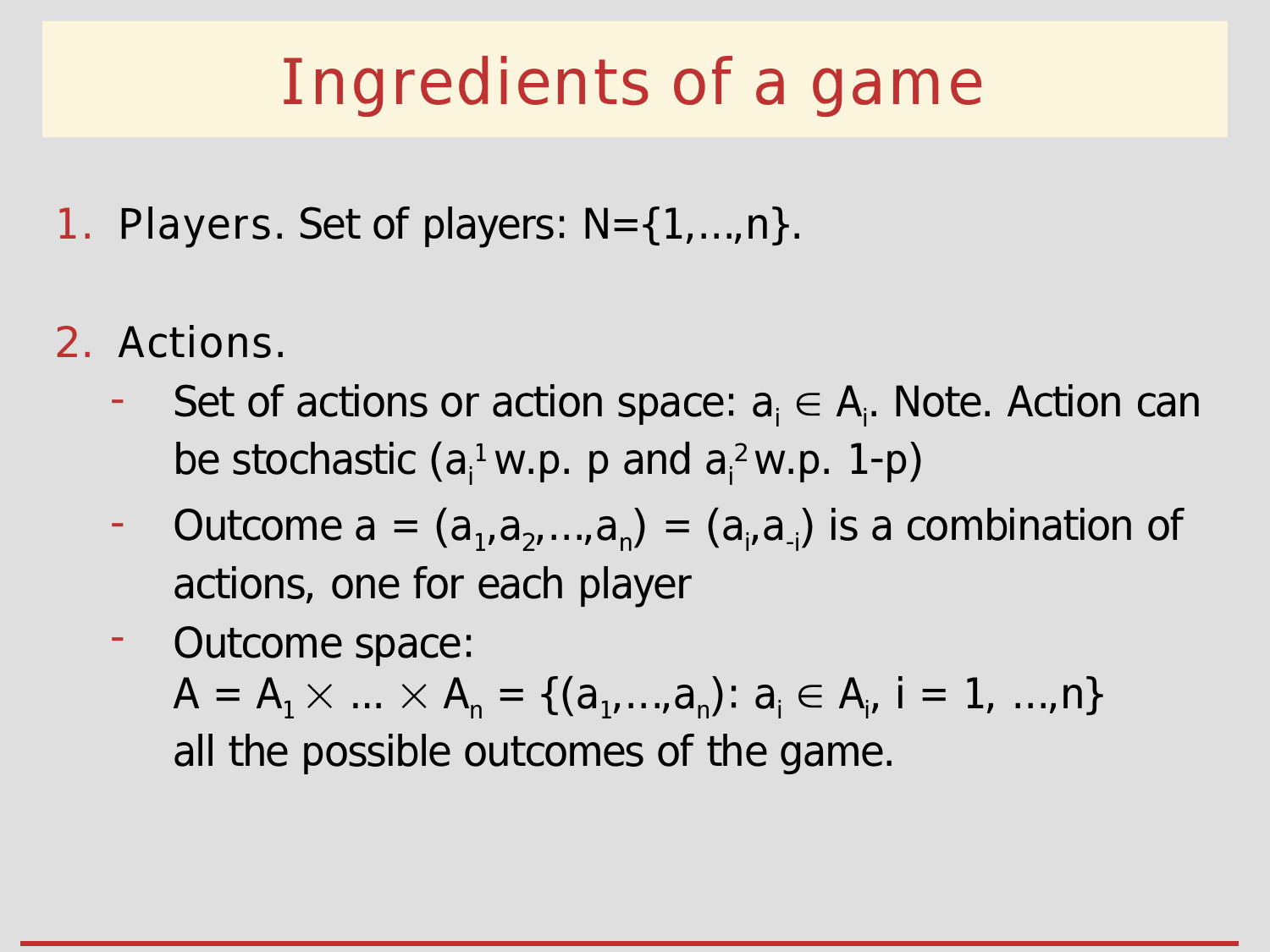

# Ingredients of a game
Players. Set of players: N={1,...,n}.

Actions.
Set of actions or action space: ai ∈ Ai. Note. Action can be stochastic (ai1 w.p. p and ai2 w.p. 1-p)
Outcome a = (a1,a2,...,an) = (ai,a-i) is a combination of actions, one for each player
Outcome space:
A = A1 × … × An = {(a1,...,an): ai ∈ Ai, i = 1, ...,n}
all the possible outcomes of the game.